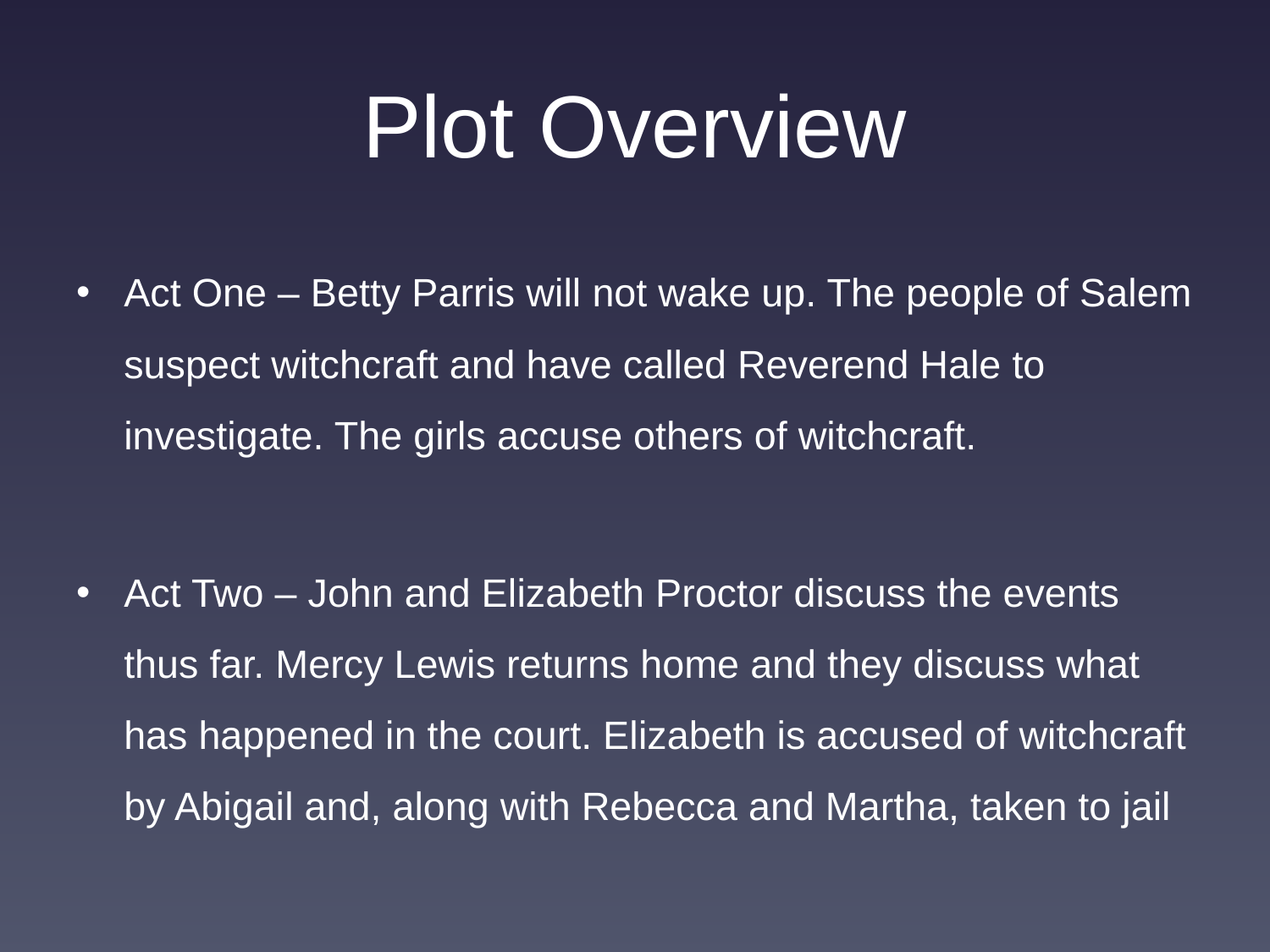

# Plot Overview
Act One – Betty Parris will not wake up. The people of Salem suspect witchcraft and have called Reverend Hale to investigate. The girls accuse others of witchcraft.

Act Two – John and Elizabeth Proctor discuss the events thus far. Mercy Lewis returns home and they discuss what has happened in the court. Elizabeth is accused of witchcraft by Abigail and, along with Rebecca and Martha, taken to jail